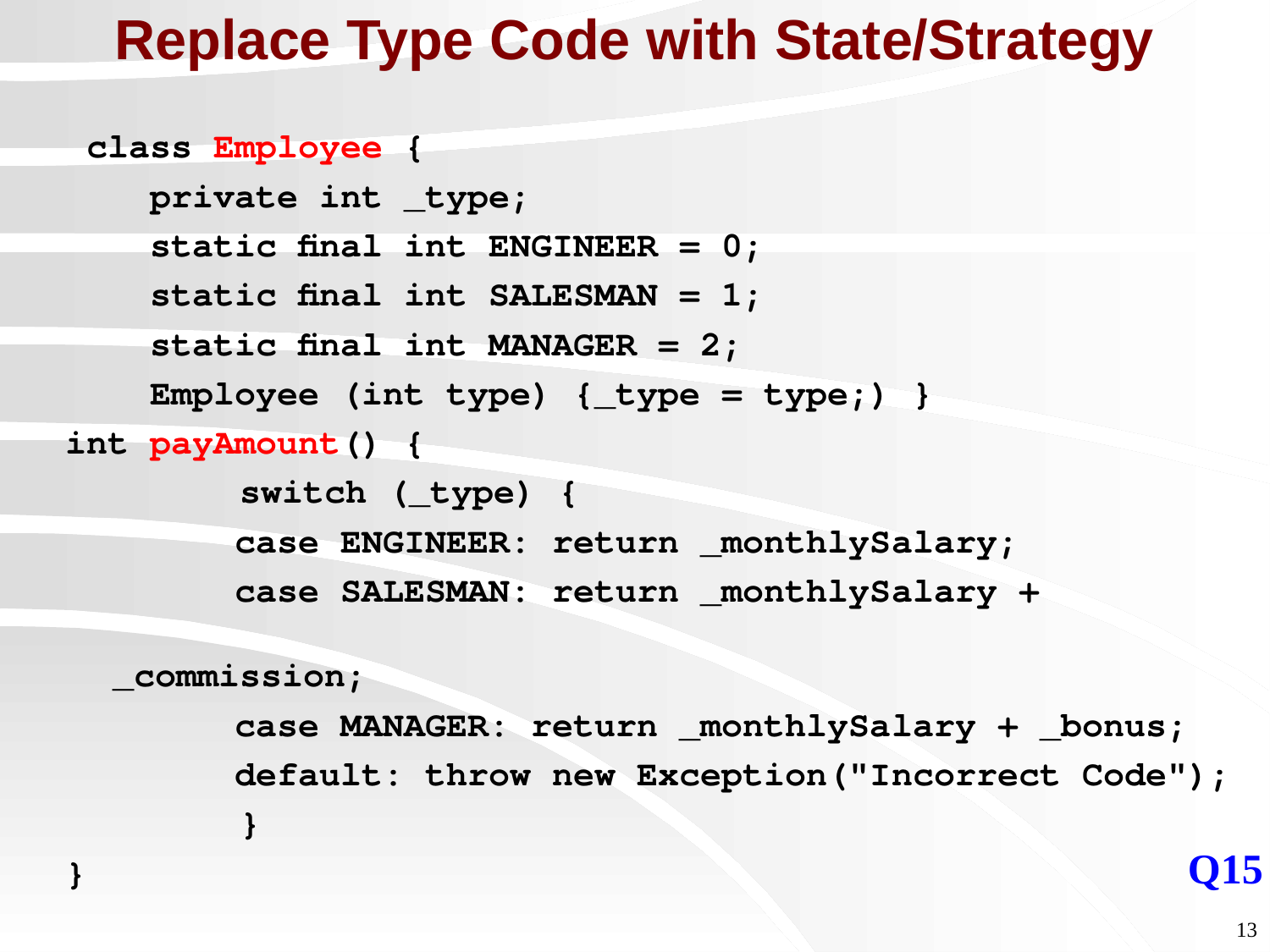

# Replace Type Code with State/Strategy
 class Employee {
    private int _type;
    static final int ENGINEER = 0;
    static final int SALESMAN = 1;
    static final int MANAGER = 2;
    Employee (int type) {_type = type;) }
int payAmount() {
   	switch (_type) {
        case ENGINEER: return _monthlySalary;
        case SALESMAN: return _monthlySalary +
							    _commission;
        case MANAGER: return _monthlySalary + _bonus;
        default: throw new Exception("Incorrect Code");
 		}
}
Q15